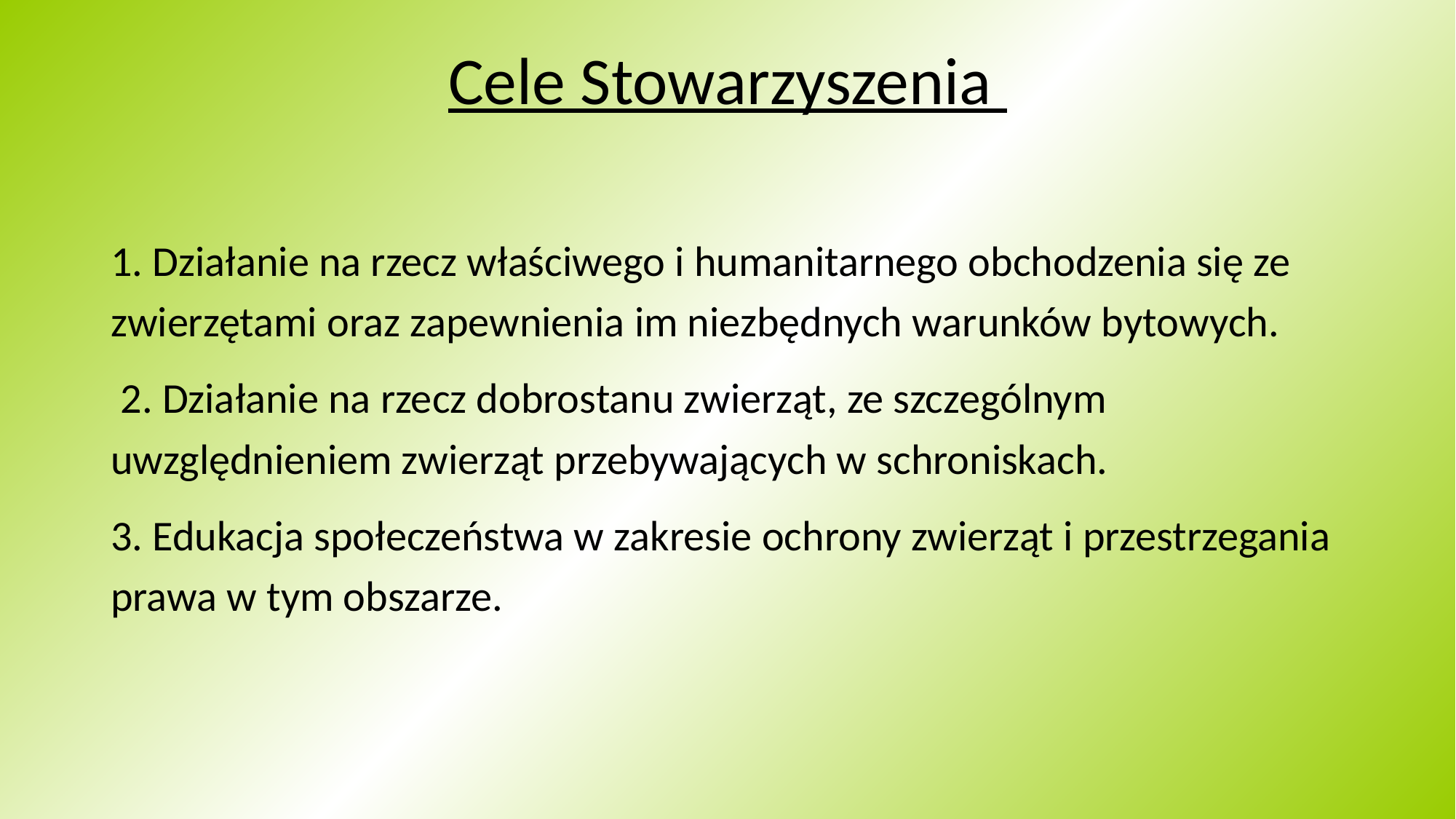

# Cele Stowarzyszenia
1. Działanie na rzecz właściwego i humanitarnego obchodzenia się ze zwierzętami oraz zapewnienia im niezbędnych warunków bytowych.
 2. Działanie na rzecz dobrostanu zwierząt, ze szczególnym uwzględnieniem zwierząt przebywających w schroniskach.
3. Edukacja społeczeństwa w zakresie ochrony zwierząt i przestrzegania prawa w tym obszarze.